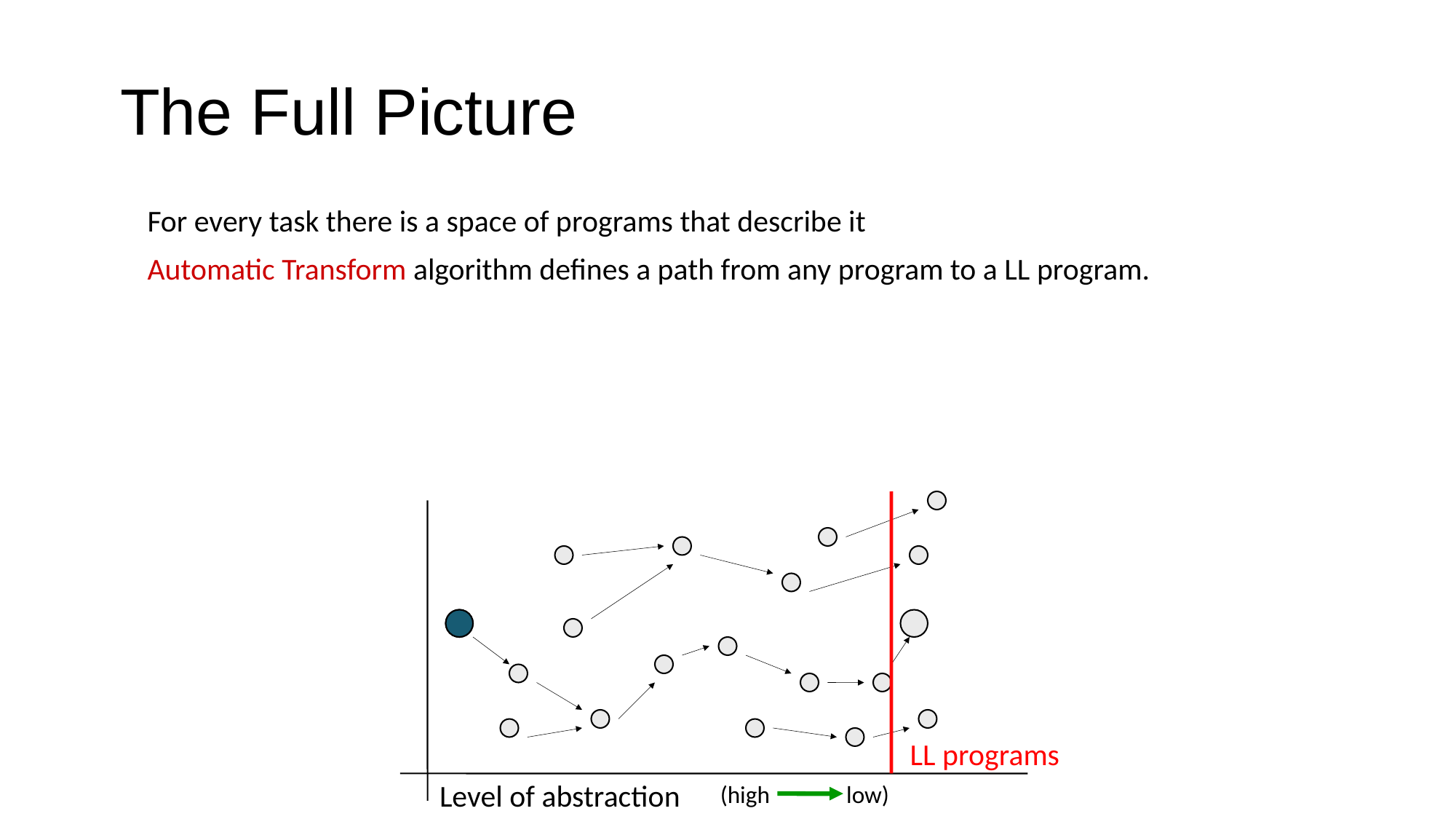

# The Full Picture
For every task there is a space of programs that describe it
Automatic Transform algorithm defines a path from any program to a LL program.

LL programs

Level of abstraction

(high              low)